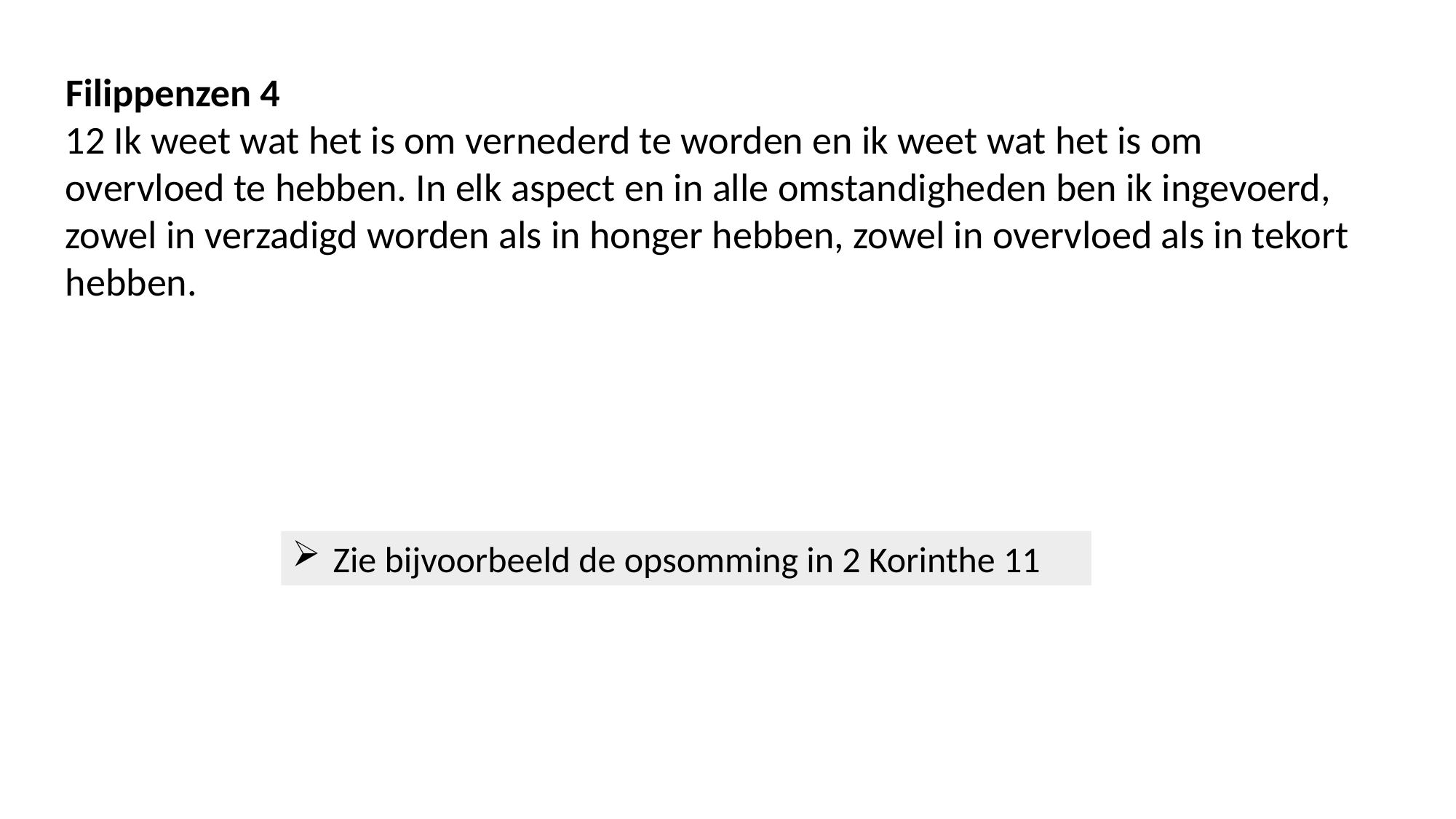

Filippenzen 4
12 Ik weet wat het is om vernederd te worden en ik weet wat het is om overvloed te hebben. In elk aspect en in alle omstandigheden ben ik ingevoerd, zowel in verzadigd worden als in honger hebben, zowel in overvloed als in tekort hebben.

Zie bijvoorbeeld de opsomming in 2 Korinthe 11